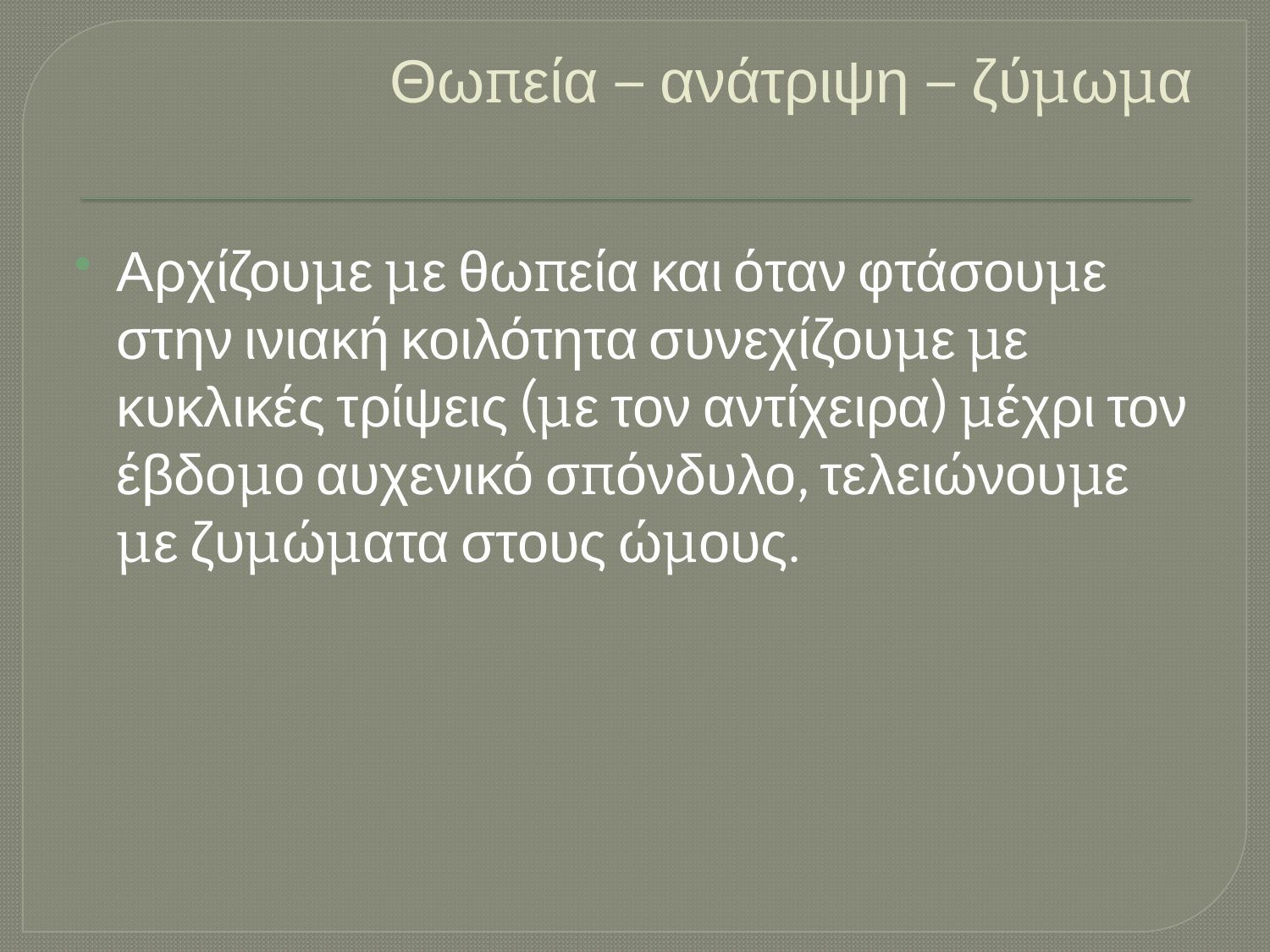

# Θωπεία – ανάτριψη – ζύμωμα
Αρχίζουμε με θωπεία και όταν φτάσουμε στην ινιακή κοιλότητα συνεχίζουμε με κυκλικές τρίψεις (με τον αντίχειρα) μέχρι τον έβδομο αυχενικό σπόνδυλο, τελειώνουμε με ζυμώματα στους ώμους.